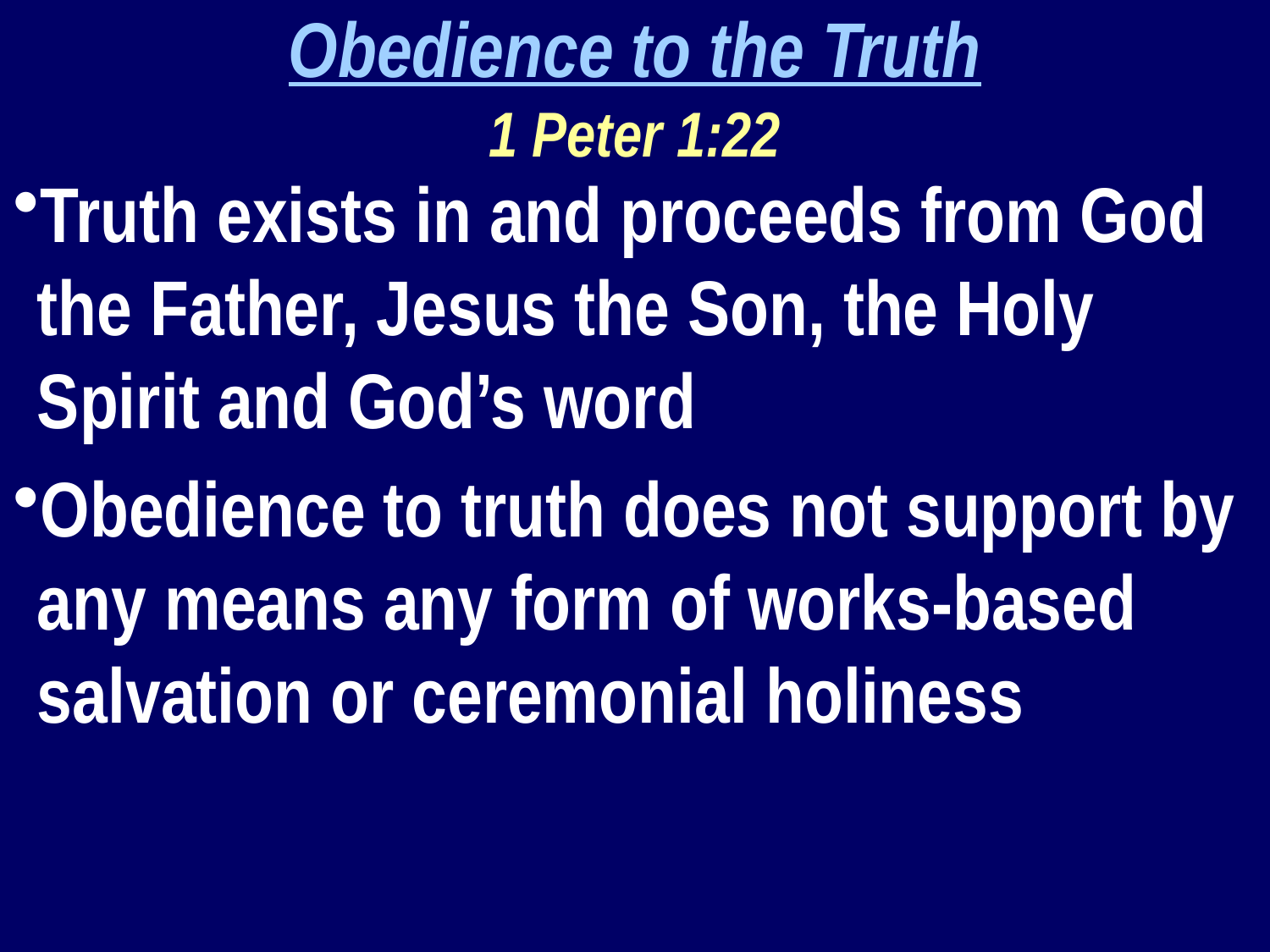

Obedience to the Truth
1 Peter 1:22
Truth exists in and proceeds from God the Father, Jesus the Son, the Holy Spirit and God’s word
Obedience to truth does not support by any means any form of works-based salvation or ceremonial holiness